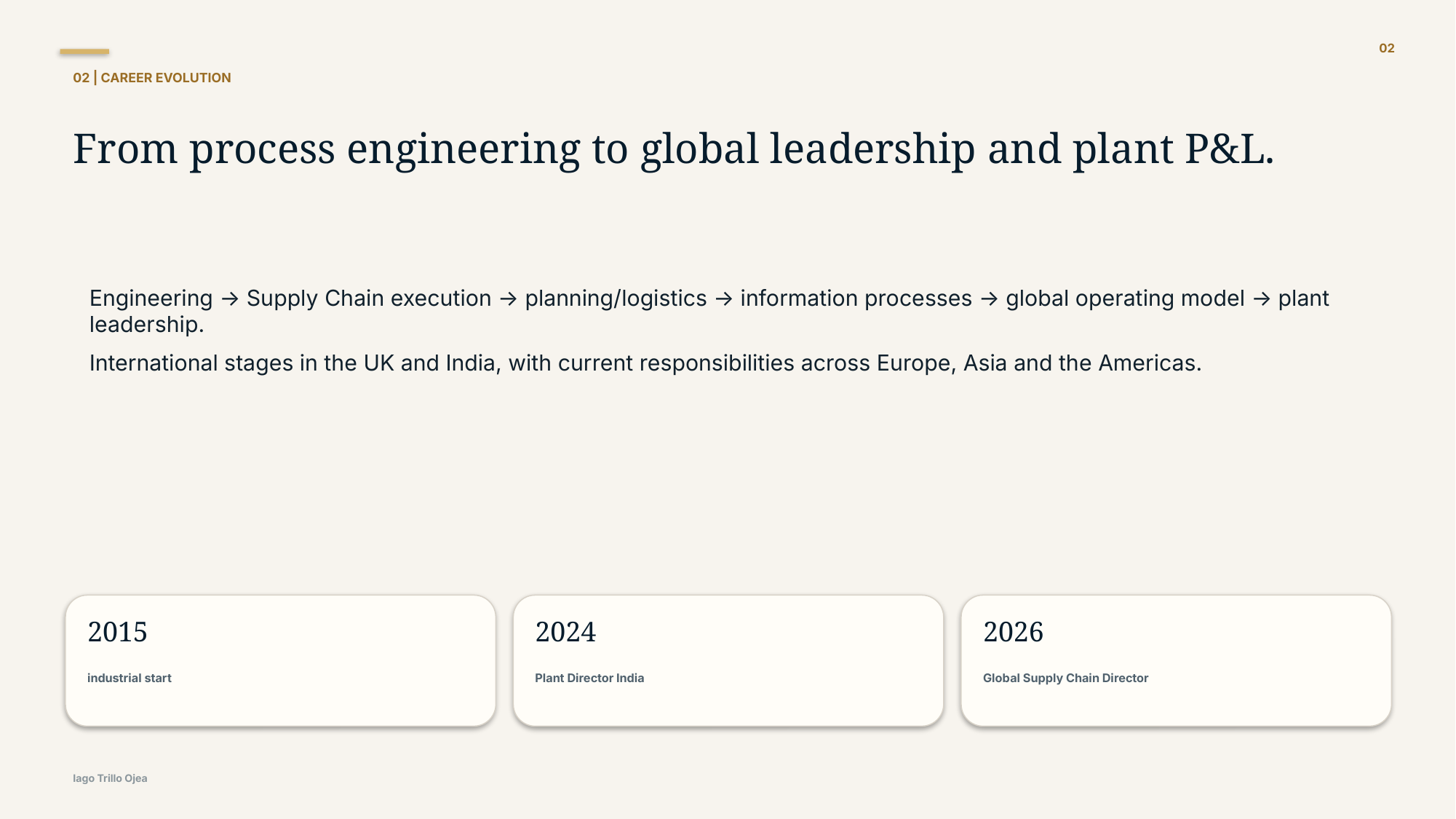

02

02 | CAREER EVOLUTION
From process engineering to global leadership and plant P&L.
Engineering -> Supply Chain execution -> planning/logistics -> information processes -> global operating model -> plant leadership.
International stages in the UK and India, with current responsibilities across Europe, Asia and the Americas.

2015
2024
2026
industrial start
Plant Director India
Global Supply Chain Director
Iago Trillo Ojea